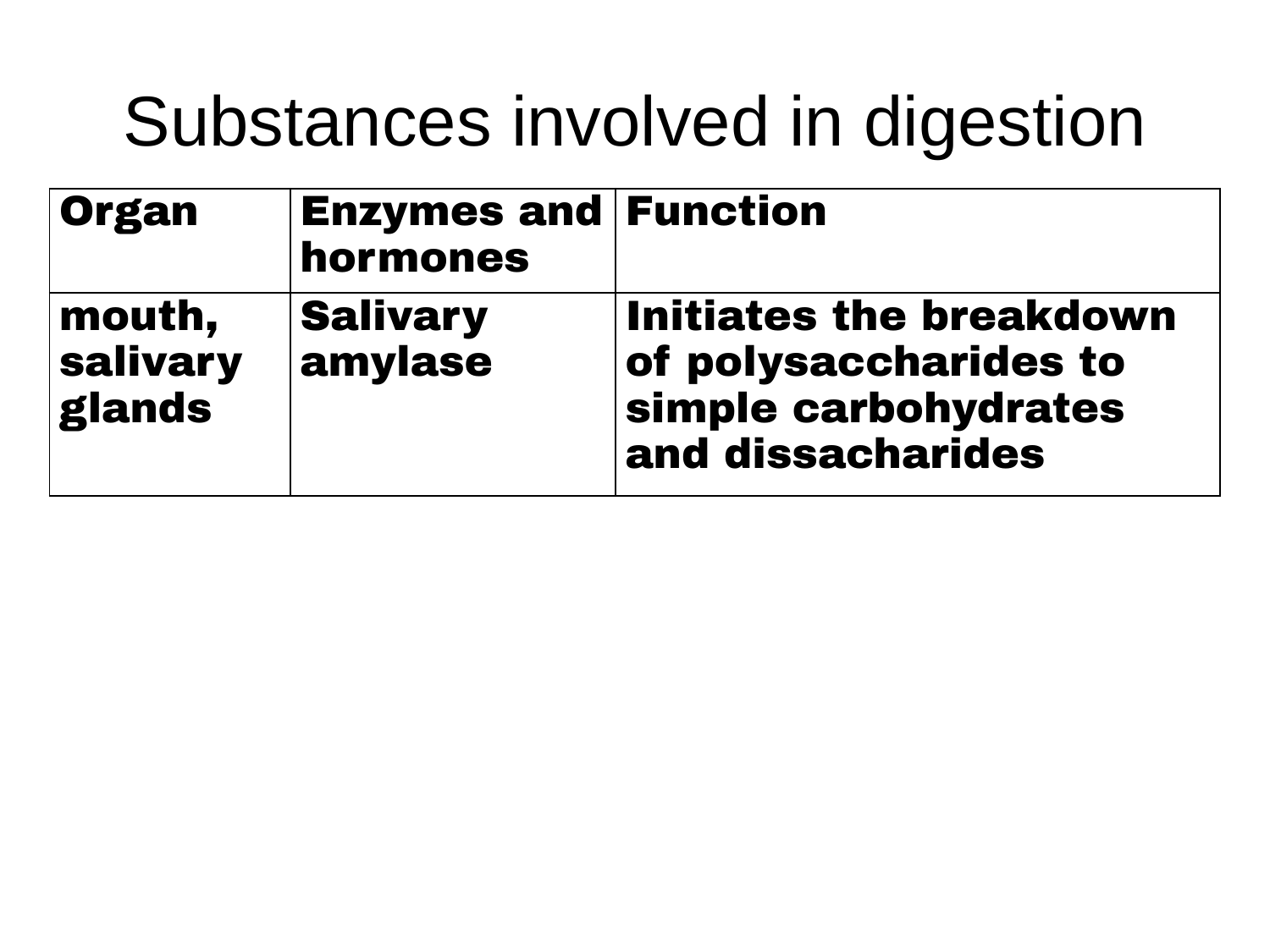

# Substances involved in digestion
| Organ | Enzymes and hormones | Function |
| --- | --- | --- |
| mouth, salivary glands | Salivary amylase | Initiates the breakdown of polysaccharides to simple carbohydrates and dissacharides |